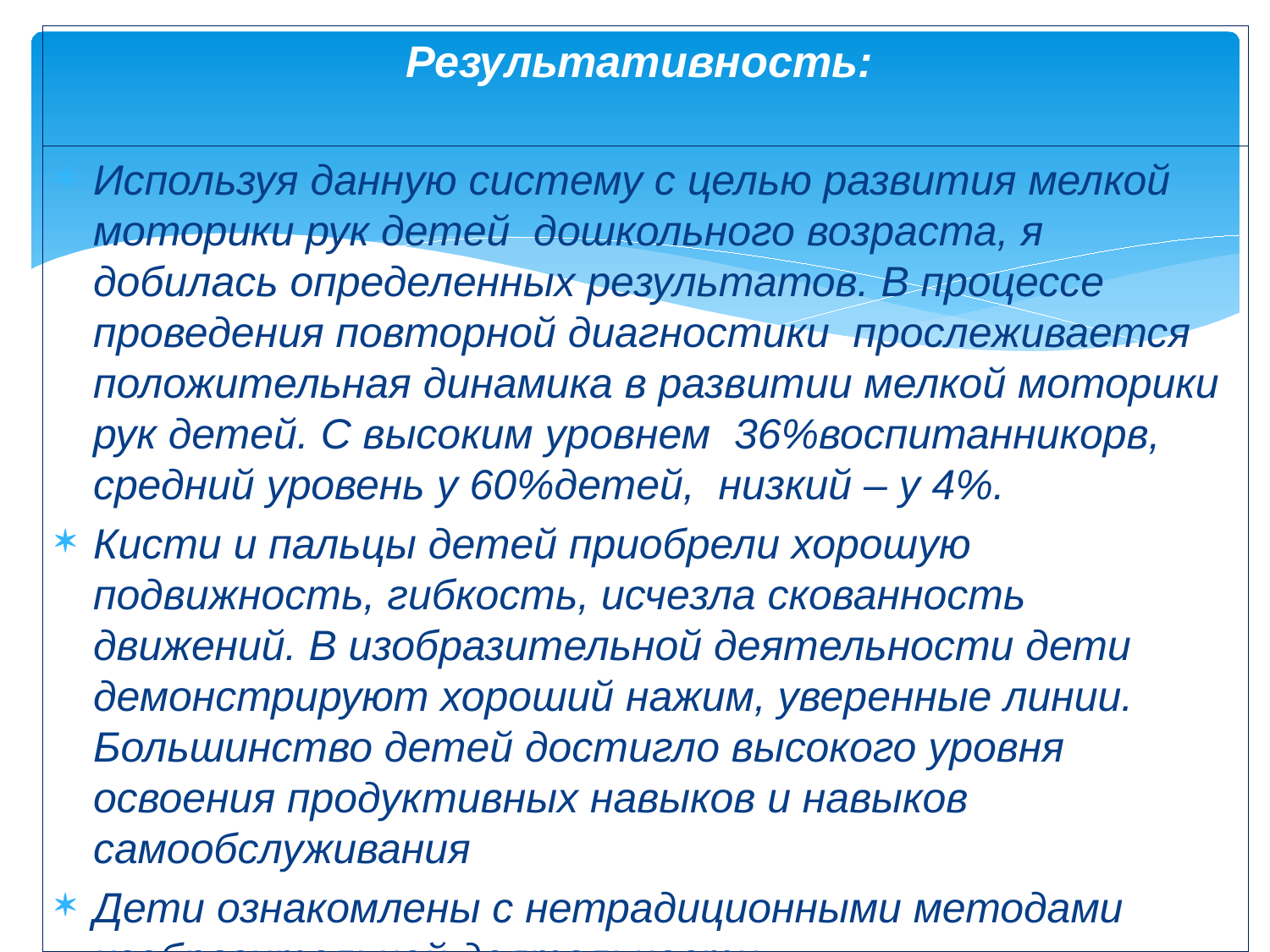

# Результативность:
Используя данную систему с целью развития мелкой моторики рук детей  дошкольного возраста, я добилась определенных результатов. В процессе проведения повторной диагностики  прослеживается положительная динамика в развитии мелкой моторики рук детей. С высоким уровнем  36%воспитанникорв, средний уровень у 60%детей,  низкий – у 4%.
Кисти и пальцы детей приобрели хорошую подвижность, гибкость, исчезла скованность движений. В изобразительной деятельности дети демонстрируют хороший нажим, уверенные линии. Большинство детей достигло высокого уровня освоения продуктивных навыков и навыков самообслуживания
Дети ознакомлены с нетрадиционными методами изобразительной деятельности